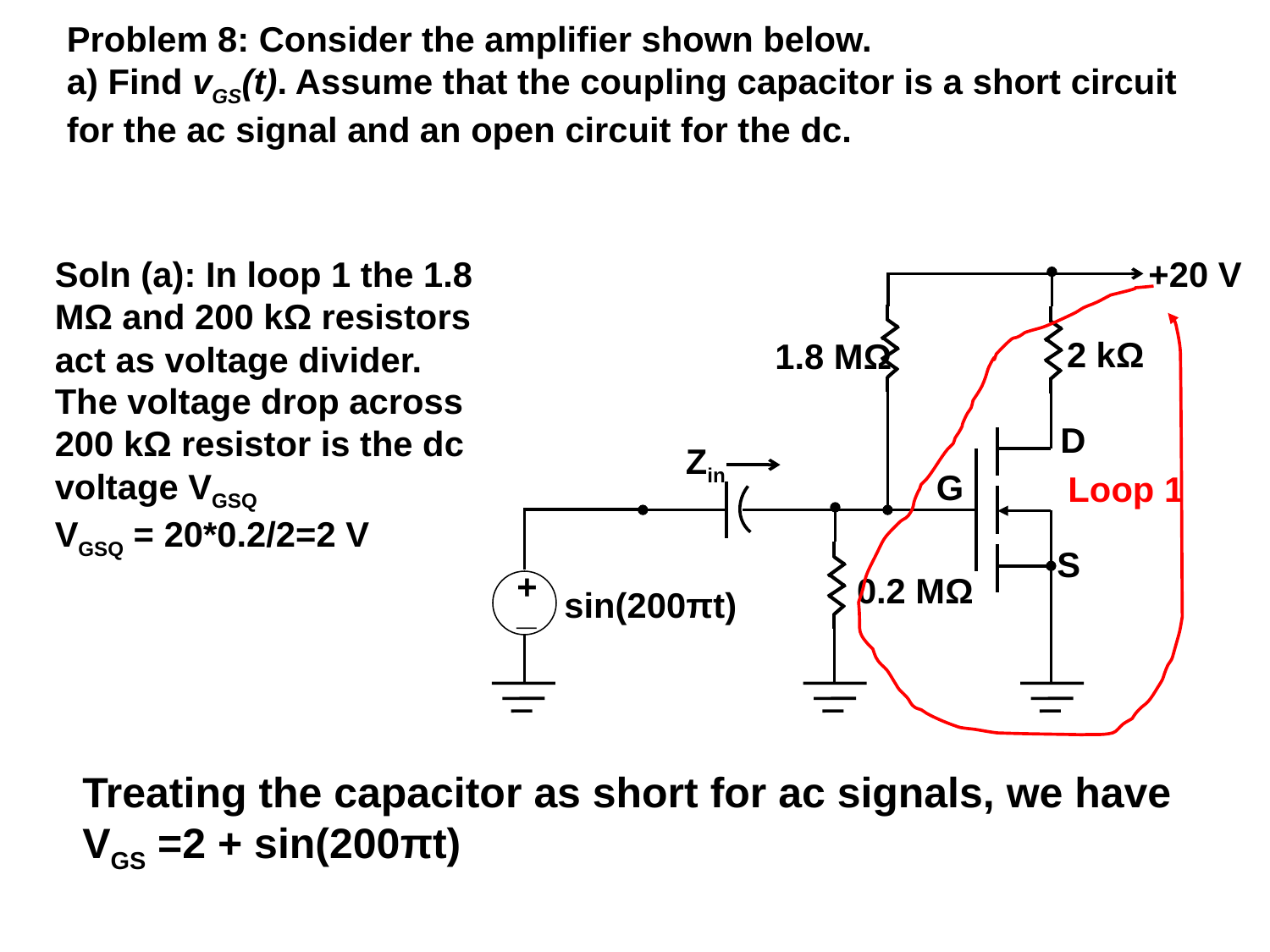

Problem 8: Consider the amplifier shown below.
a) Find vGS(t). Assume that the coupling capacitor is a short circuit for the ac signal and an open circuit for the dc.
Soln (a): In loop 1 the 1.8 MΩ and 200 kΩ resistors act as voltage divider.
The voltage drop across 200 kΩ resistor is the dc voltage VGSQ
VGSQ = 20*0.2/2=2 V
+20 V
2 kΩ
1.8 MΩ
D
Zin
G

S
0.2 MΩ

+
_
sin(200πt)

Loop 1
Treating the capacitor as short for ac signals, we have
VGS =2 + sin(200πt)